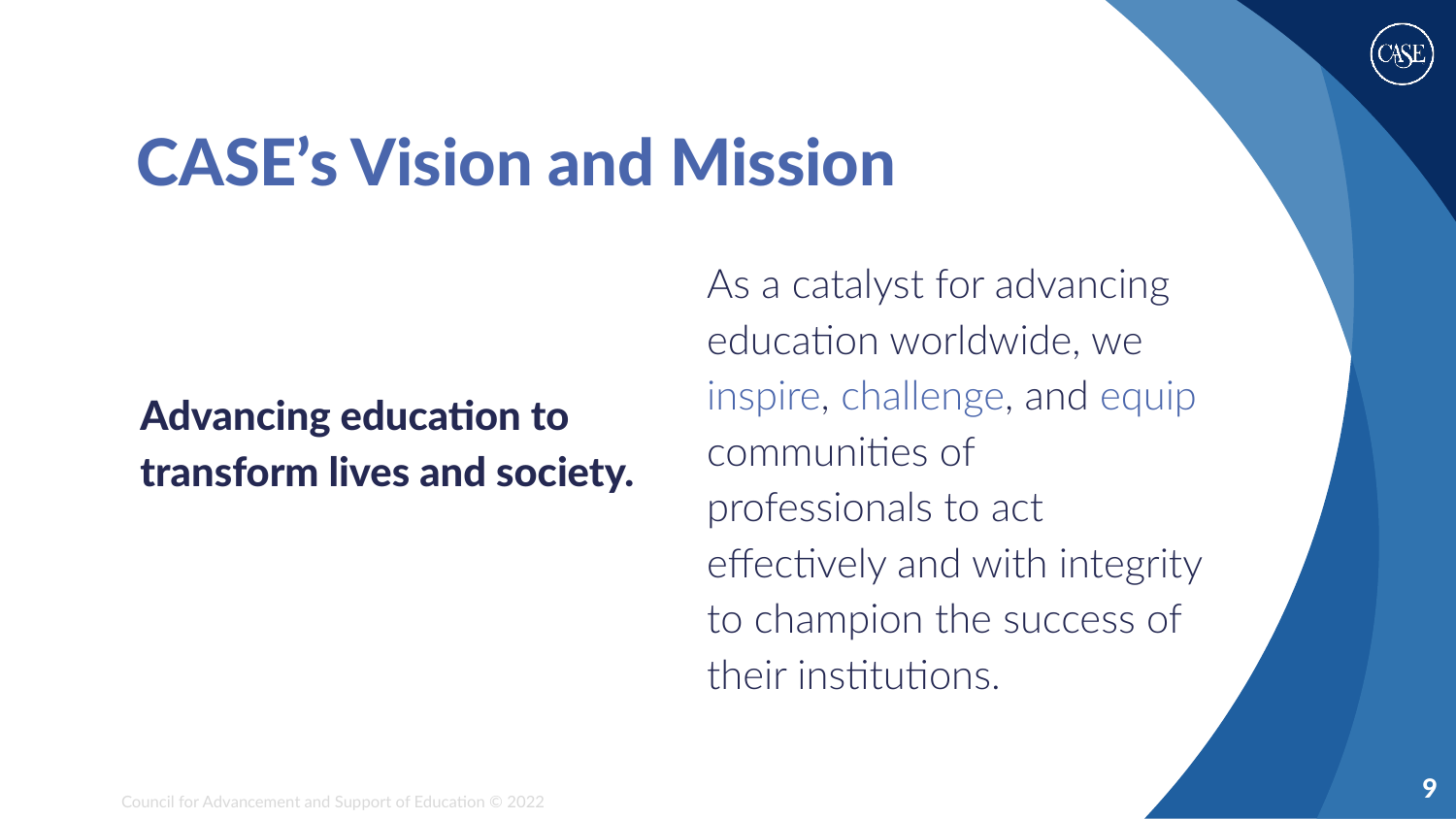

# CASE’s Vision and Mission
As a catalyst for advancing education worldwide, we inspire, challenge, and equip communities of professionals to act effectively and with integrity to champion the success of their institutions.
Advancing education to transform lives and society.
9